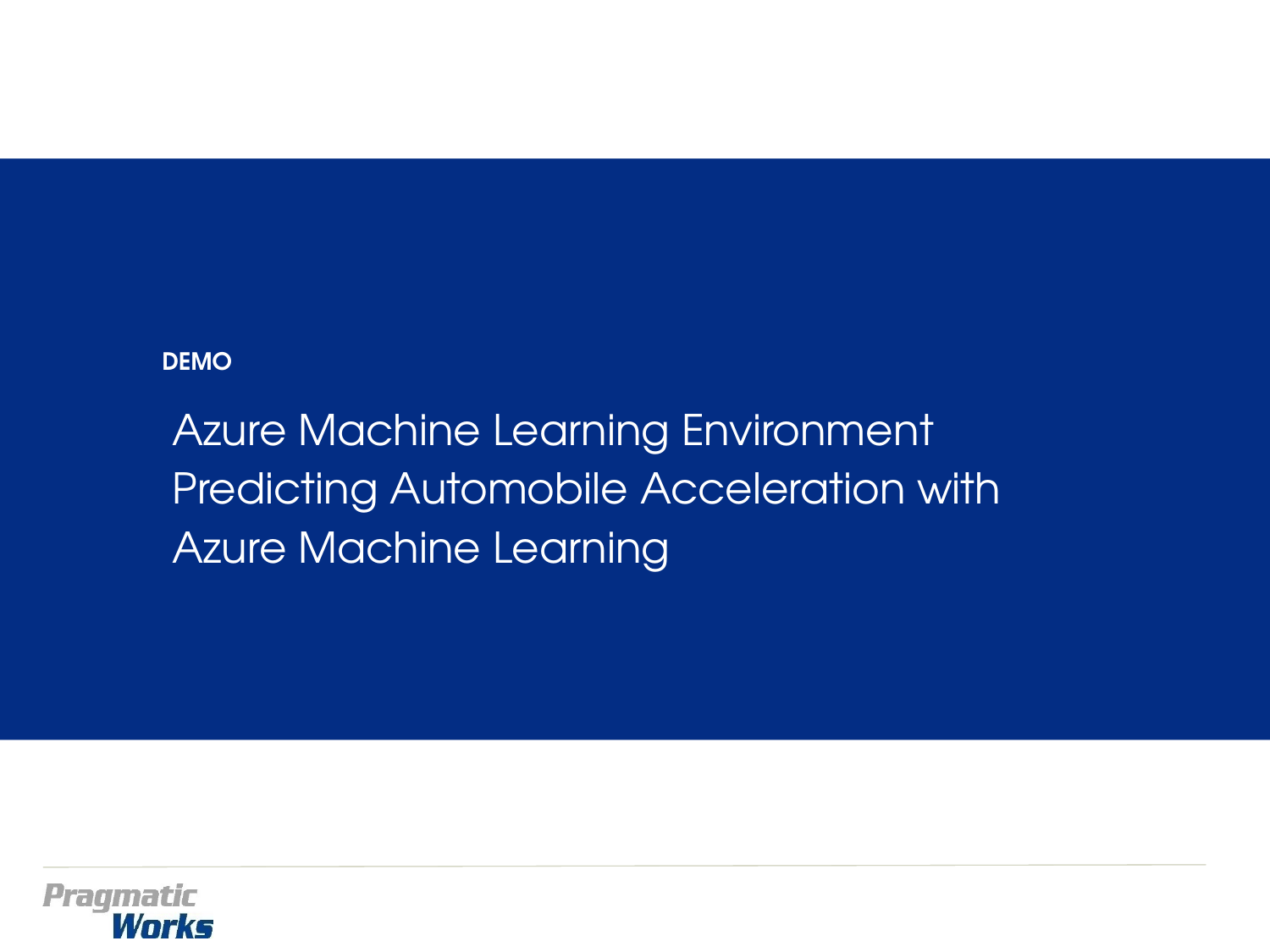

Azure Machine Learning Environment
Predicting Automobile Acceleration with
Azure Machine Learning